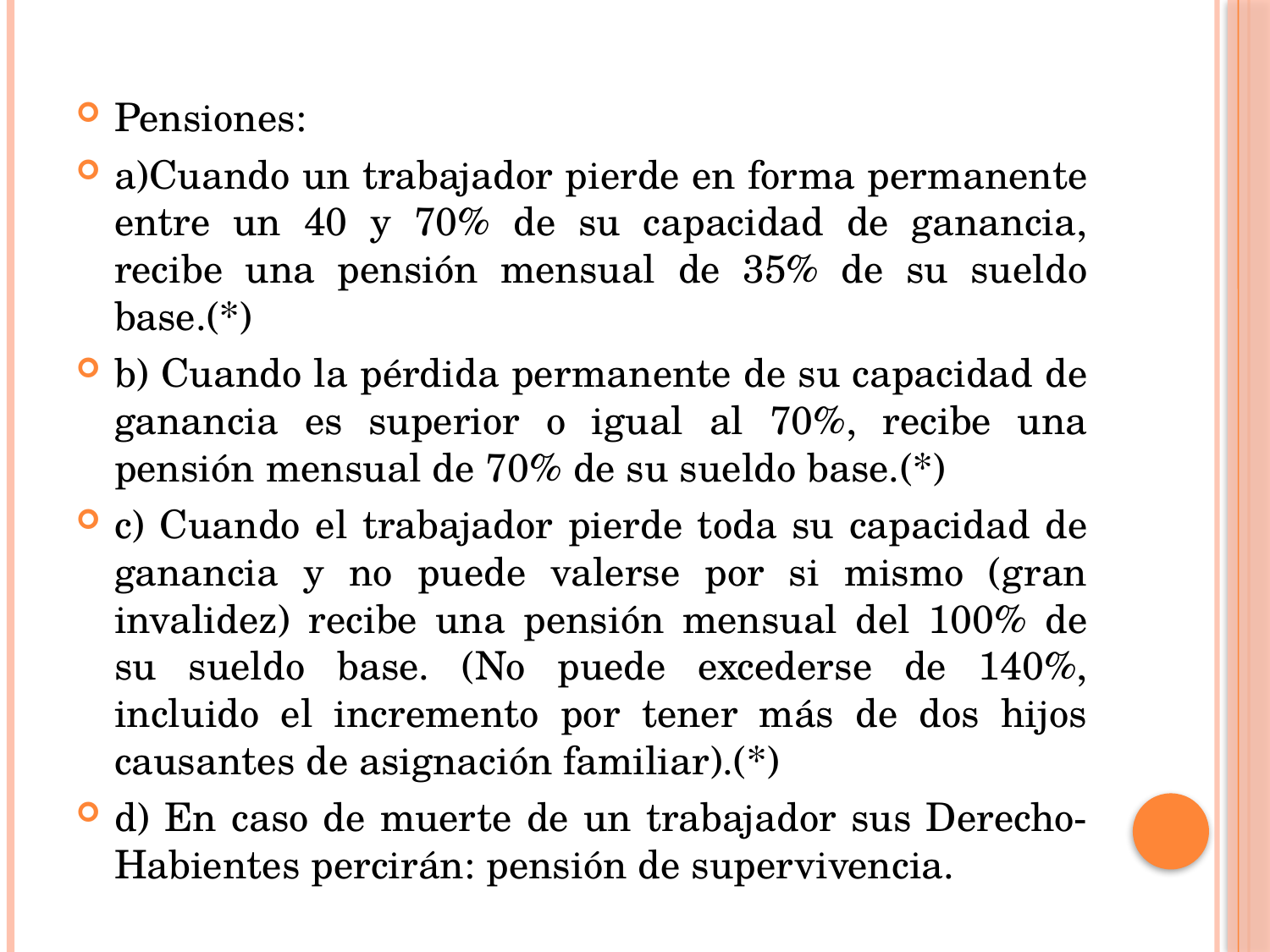

Pensiones:
a)Cuando un trabajador pierde en forma permanente entre un 40 y 70% de su capacidad de ganancia, recibe una pensión mensual de 35% de su sueldo base.(*)
b) Cuando la pérdida permanente de su capacidad de ganancia es superior o igual al 70%, recibe una pensión mensual de 70% de su sueldo base.(*)
c) Cuando el trabajador pierde toda su capacidad de ganancia y no puede valerse por si mismo (gran invalidez) recibe una pensión mensual del 100% de su sueldo base. (No puede excederse de 140%, incluido el incremento por tener más de dos hijos causantes de asignación familiar).(*)
d) En caso de muerte de un trabajador sus Derecho-Habientes percirán: pensión de supervivencia.